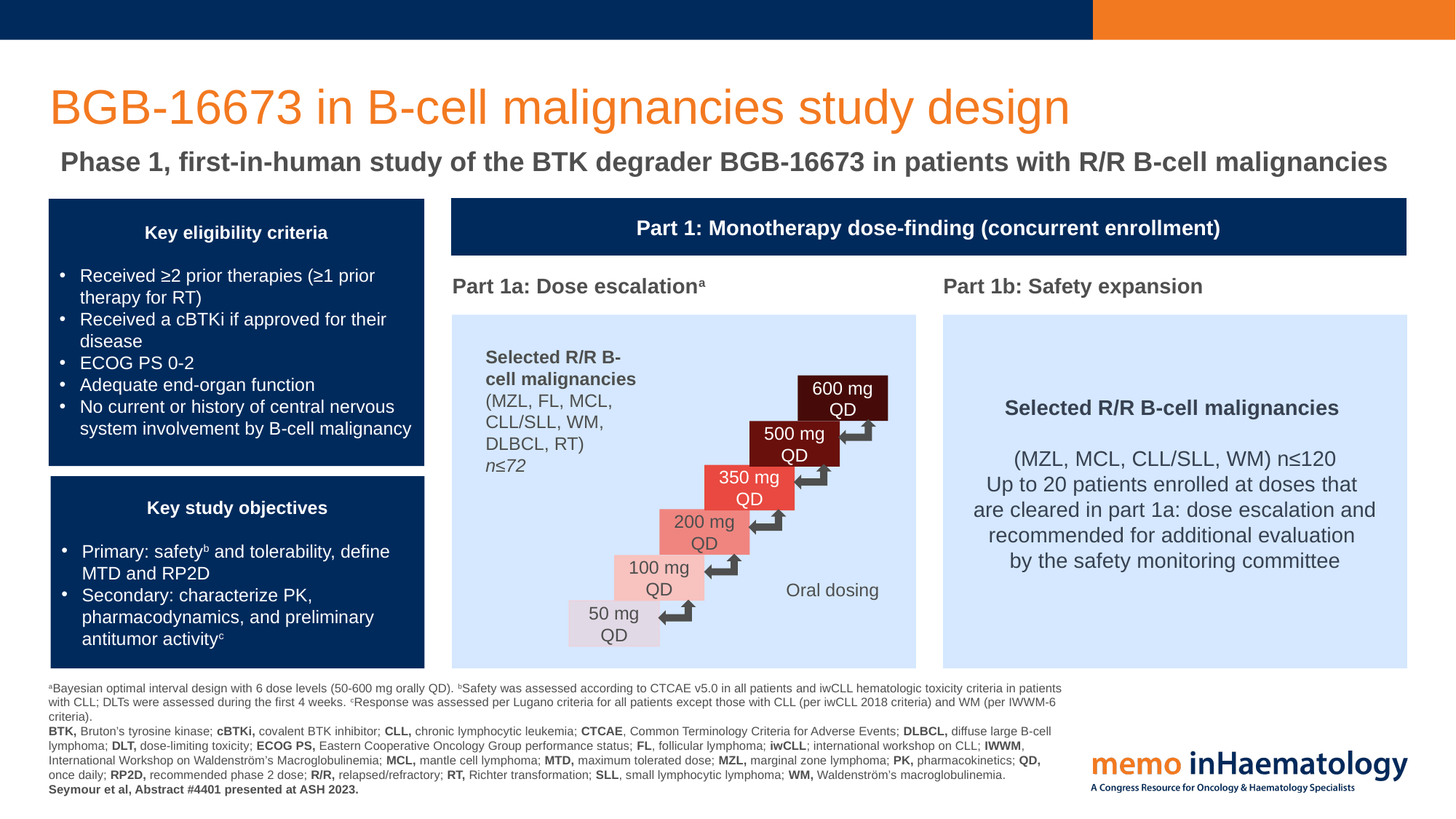

# BGB-16673 in B-cell malignancies study design
Phase 1, first-in-human study of the BTK degrader BGB-16673 in patients with R/R B-cell malignancies

Key eligibility criteria

Received ≥2 prior therapies (≥1 prior therapy for RT)
Received a cBTKi if approved for their disease
ECOG PS 0-2
Adequate end-organ function
No current or history of central nervous system involvement by B-cell malignancy
Part 1: Monotherapy dose-finding (concurrent enrollment)
Part 1a: Dose escalationa
Part 1b: Safety expansion

Selected R/R B-cell malignancies

(MZL, MCL, CLL/SLL, WM) n≤120
Up to 20 patients enrolled at doses that
are cleared in part 1a: dose escalation and recommended for additional evaluation
by the safety monitoring committee

Selected R/R B-cell malignancies
(MZL, FL, MCL, CLL/SLL, WM, DLBCL, RT)
n≤72
600 mg
QD

500 mg
QD
350 mg
QD

200 mg
QD

100 mg
QD
Oral dosing

50 mg
QD
Key study objectives

Primary: safetyb and tolerability, define MTD and RP2D
Secondary: characterize PK, pharmacodynamics, and preliminary antitumor activityc

aBayesian optimal interval design with 6 dose levels (50-600 mg orally QD). bSafety was assessed according to CTCAE v5.0 in all patients and iwCLL hematologic toxicity criteria in patients with CLL; DLTs were assessed during the first 4 weeks. cResponse was assessed per Lugano criteria for all patients except those with CLL (per iwCLL 2018 criteria) and WM (per IWWM-6 criteria).
BTK, Bruton’s tyrosine kinase; cBTKi, covalent BTK inhibitor; CLL, chronic lymphocytic leukemia; CTCAE, Common Terminology Criteria for Adverse Events; DLBCL, diffuse large B-cell lymphoma; DLT, dose-limiting toxicity; ECOG PS, Eastern Cooperative Oncology Group performance status; FL, follicular lymphoma; iwCLL; international workshop on CLL; IWWM, International Workshop on Waldenström’s Macroglobulinemia; MCL, mantle cell lymphoma; MTD, maximum tolerated dose; MZL, marginal zone lymphoma; PK, pharmacokinetics; QD, once daily; RP2D, recommended phase 2 dose; R/R, relapsed/refractory; RT, Richter transformation; SLL, small lymphocytic lymphoma; WM, Waldenström’s macroglobulinemia.
Seymour et al, Abstract #4401 presented at ASH 2023.